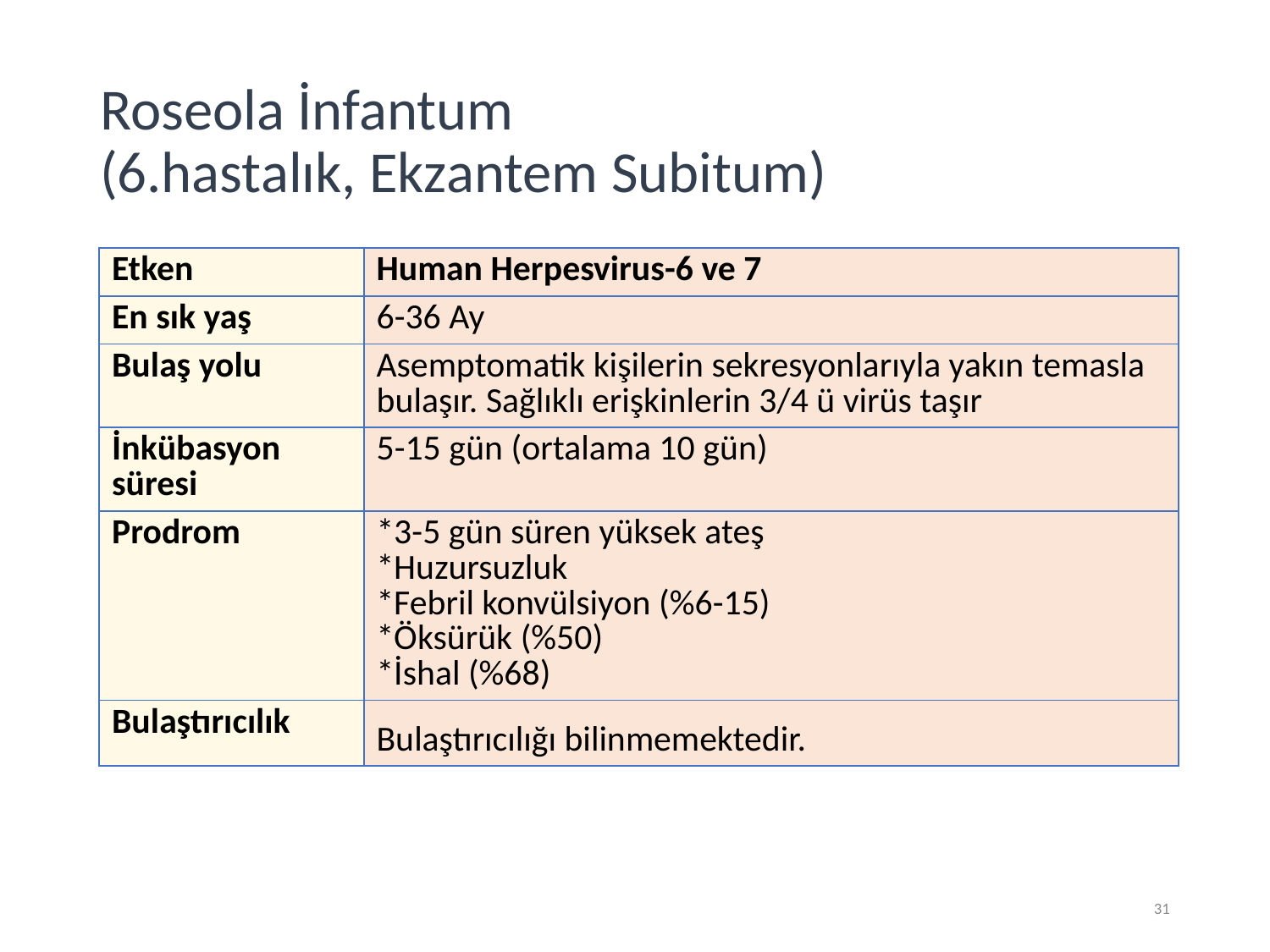

# Roseola İnfantum (6.hastalık, Ekzantem Subitum)
| Etken | Human Herpesvirus-6 ve 7 |
| --- | --- |
| En sık yaş | 6-36 Ay |
| Bulaş yolu | Asemptomatik kişilerin sekresyonlarıyla yakın temasla bulaşır. Sağlıklı erişkinlerin 3/4 ü virüs taşır |
| İnkübasyon süresi | 5-15 gün (ortalama 10 gün) |
| Prodrom | \*3-5 gün süren yüksek ateş \*Huzursuzluk \*Febril konvülsiyon (%6-15) \*Öksürük (%50) \*İshal (%68) |
| Bulaştırıcılık | Bulaştırıcılığı bilinmemektedir. |

31